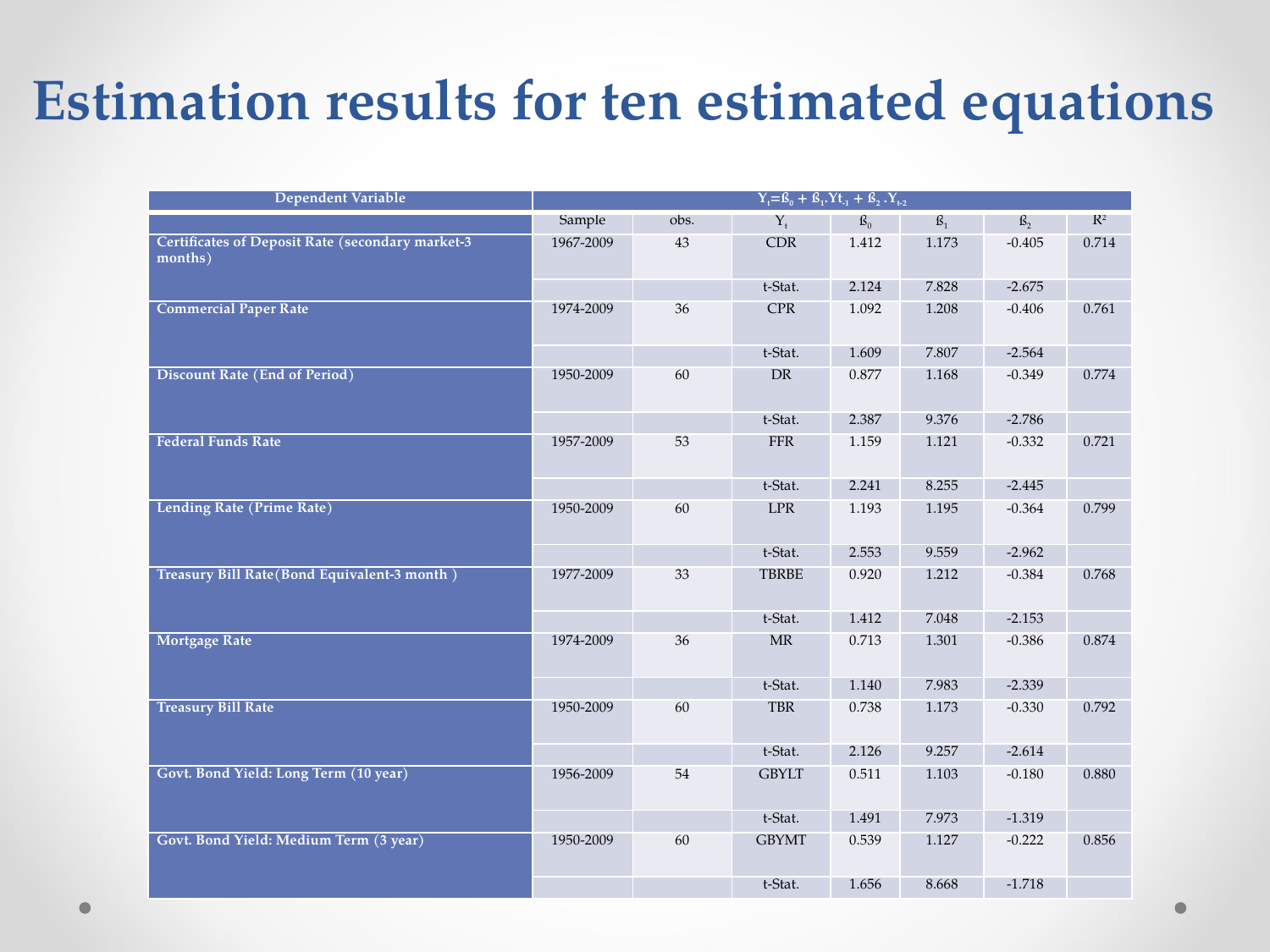

# Estimation results for ten estimated equations
| Dependent Variable | Yt=ß0 + ß1.Yt-1 + ß2 .Yt-2 |  |  |  |  |  |  |
| --- | --- | --- | --- | --- | --- | --- | --- |
|  | Sample | obs. | Yt | ß0 | ß1 | ß2 | R2 |
| Certificates of Deposit Rate (secondary market-3 months) | 1967-2009 | 43 | CDR | 1.412 | 1.173 | -0.405 | 0.714 |
|  |  |  | t-Stat. | 2.124 | 7.828 | -2.675 |  |
| Commercial Paper Rate | 1974-2009 | 36 | CPR | 1.092 | 1.208 | -0.406 | 0.761 |
|  |  |  | t-Stat. | 1.609 | 7.807 | -2.564 |  |
| Discount Rate (End of Period) | 1950-2009 | 60 | DR | 0.877 | 1.168 | -0.349 | 0.774 |
|  |  |  | t-Stat. | 2.387 | 9.376 | -2.786 |  |
| Federal Funds Rate | 1957-2009 | 53 | FFR | 1.159 | 1.121 | -0.332 | 0.721 |
|  |  |  | t-Stat. | 2.241 | 8.255 | -2.445 |  |
| Lending Rate (Prime Rate) | 1950-2009 | 60 | LPR | 1.193 | 1.195 | -0.364 | 0.799 |
|  |  |  | t-Stat. | 2.553 | 9.559 | -2.962 |  |
| Treasury Bill Rate(Bond Equivalent-3 month ) | 1977-2009 | 33 | TBRBE | 0.920 | 1.212 | -0.384 | 0.768 |
|  |  |  | t-Stat. | 1.412 | 7.048 | -2.153 |  |
| Mortgage Rate | 1974-2009 | 36 | MR | 0.713 | 1.301 | -0.386 | 0.874 |
|  |  |  | t-Stat. | 1.140 | 7.983 | -2.339 |  |
| Treasury Bill Rate | 1950-2009 | 60 | TBR | 0.738 | 1.173 | -0.330 | 0.792 |
|  |  |  | t-Stat. | 2.126 | 9.257 | -2.614 |  |
| Govt. Bond Yield: Long Term (10 year) | 1956-2009 | 54 | GBYLT | 0.511 | 1.103 | -0.180 | 0.880 |
|  |  |  | t-Stat. | 1.491 | 7.973 | -1.319 |  |
| Govt. Bond Yield: Medium Term (3 year) | 1950-2009 | 60 | GBYMT | 0.539 | 1.127 | -0.222 | 0.856 |
|  |  |  | t-Stat. | 1.656 | 8.668 | -1.718 |  |